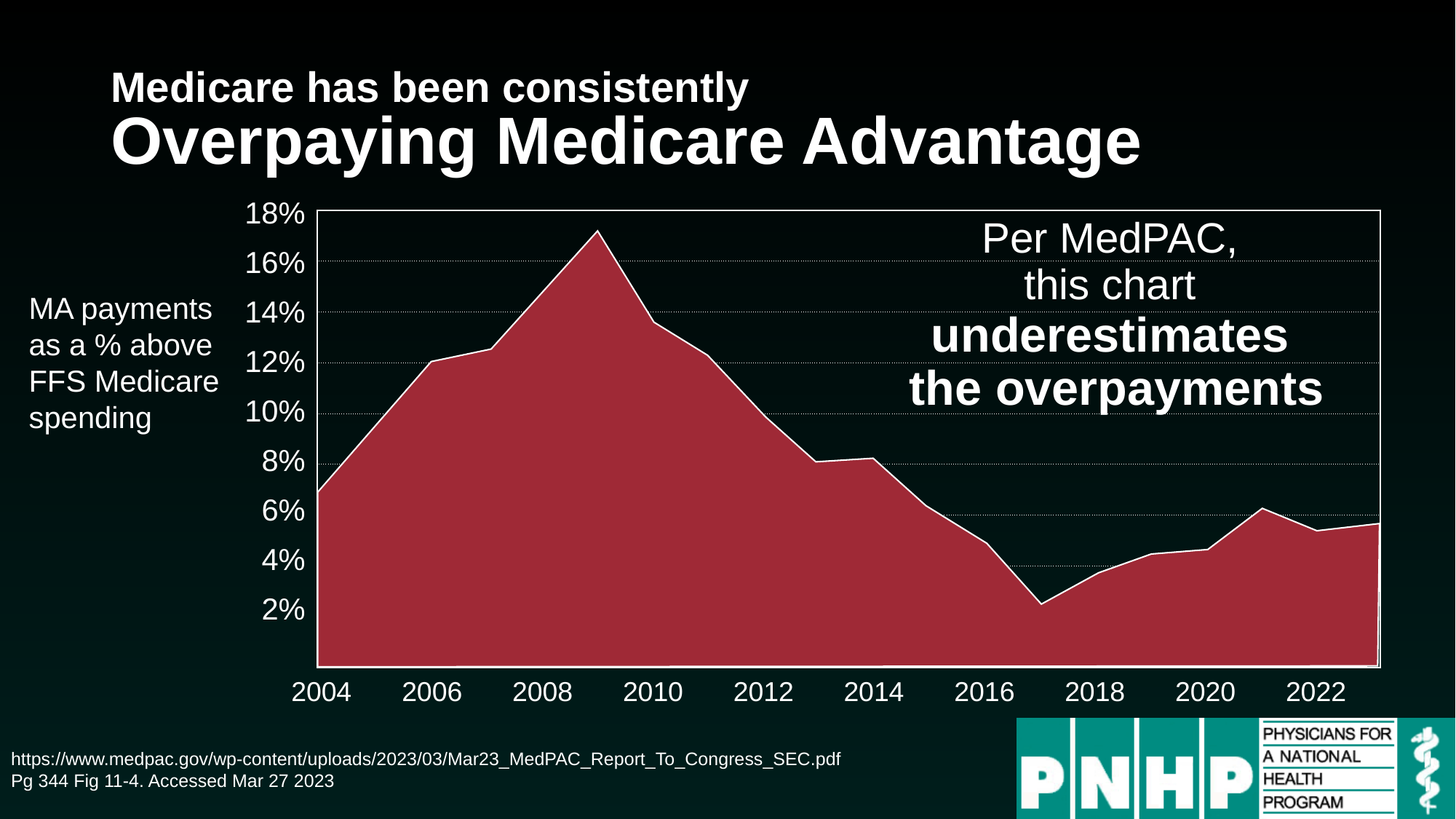

# Medicare has been consistently Overpaying Medicare Advantage
| 18% |
| --- |
| 16% |
| 14% |
| 12% |
| 10% |
| 8% |
| 6% |
| 4% |
| 2% |
|  |
Per MedPAC,
 this chart
underestimates
 the overpayments
|  |
| --- |
|  |
|  |
|  |
|  |
|  |
|  |
|  |
|  |

MA payments as a % above FFS Medicare spending
| 2004 | 2006 | 2008 | 2010 | 2012 | 2014 | 2016 | 2018 | 2020 | 2022 |
| --- | --- | --- | --- | --- | --- | --- | --- | --- | --- |
https://www.medpac.gov/wp-content/uploads/2023/03/Mar23_MedPAC_Report_To_Congress_SEC.pdf
Pg 344 Fig 11-4. Accessed Mar 27 2023